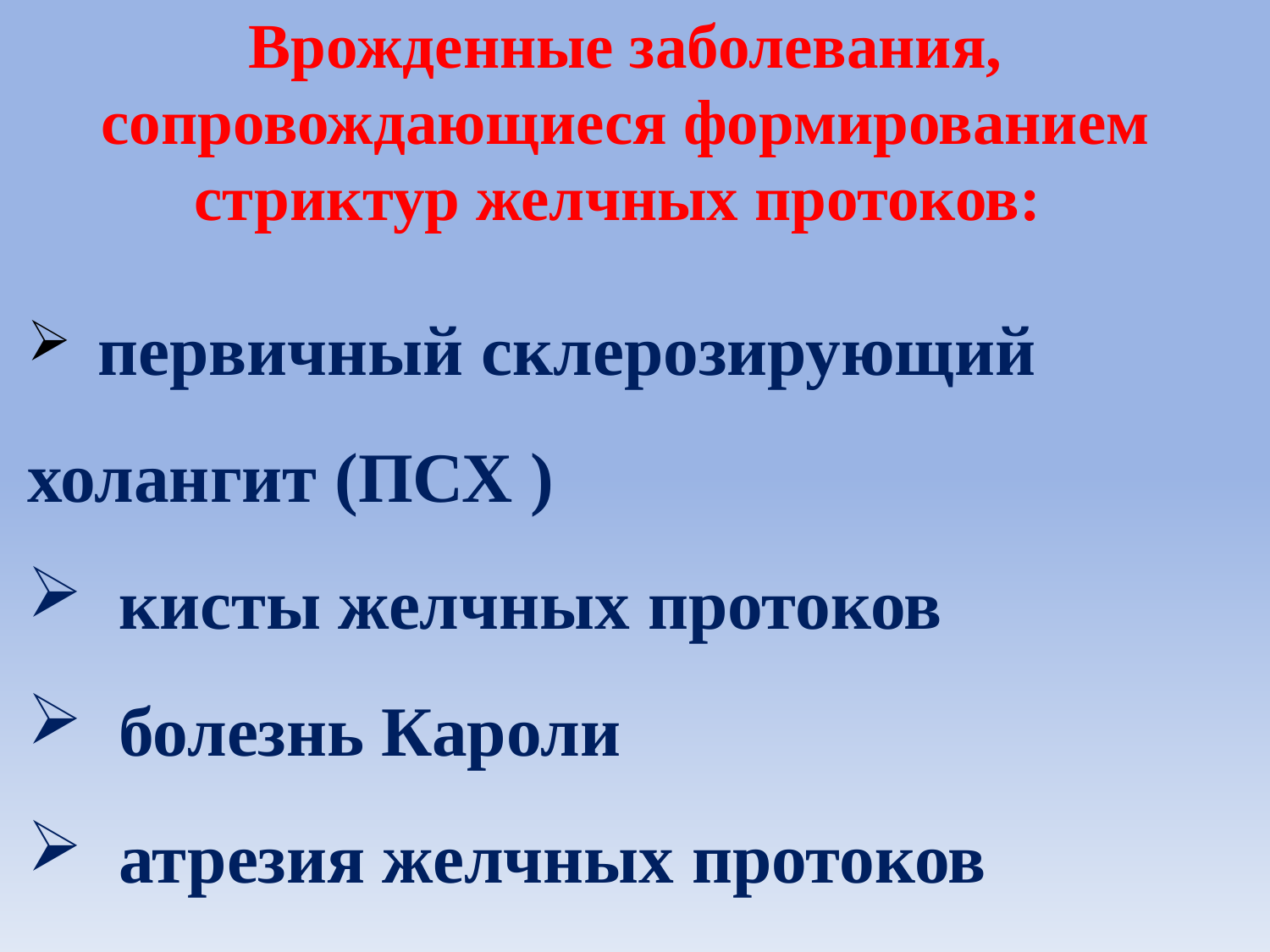

# Врожденные заболевания, сопровождающиеся формированием стриктур желчных протоков:
  первичный склерозирующий холангит (ПСХ )
  кисты желчных протоков
  болезнь Кароли
  атрезия желчных протоков